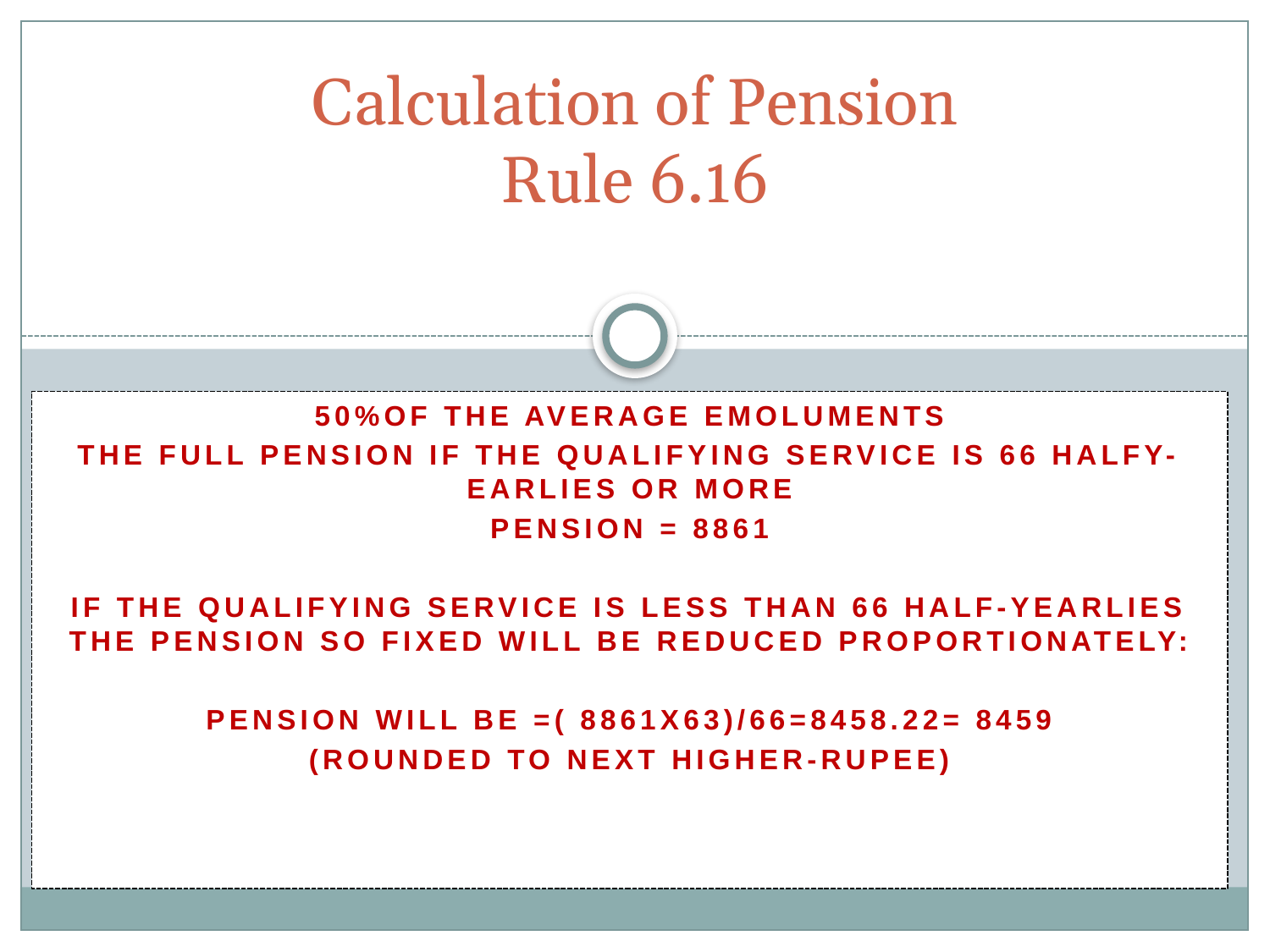

# Calculation of Pension Rule 6.16
50%of the Average Emoluments
The Full pension if the Qualifying Service is 66 halfy-earlies or more
Pension = 8861

If the qualifying service is less than 66 half-yearlies the pension so fixed will be reduced proportionately:

Pension will be =( 8861x63)/66=8458.22= 8459
(Rounded to next higher-rupee)